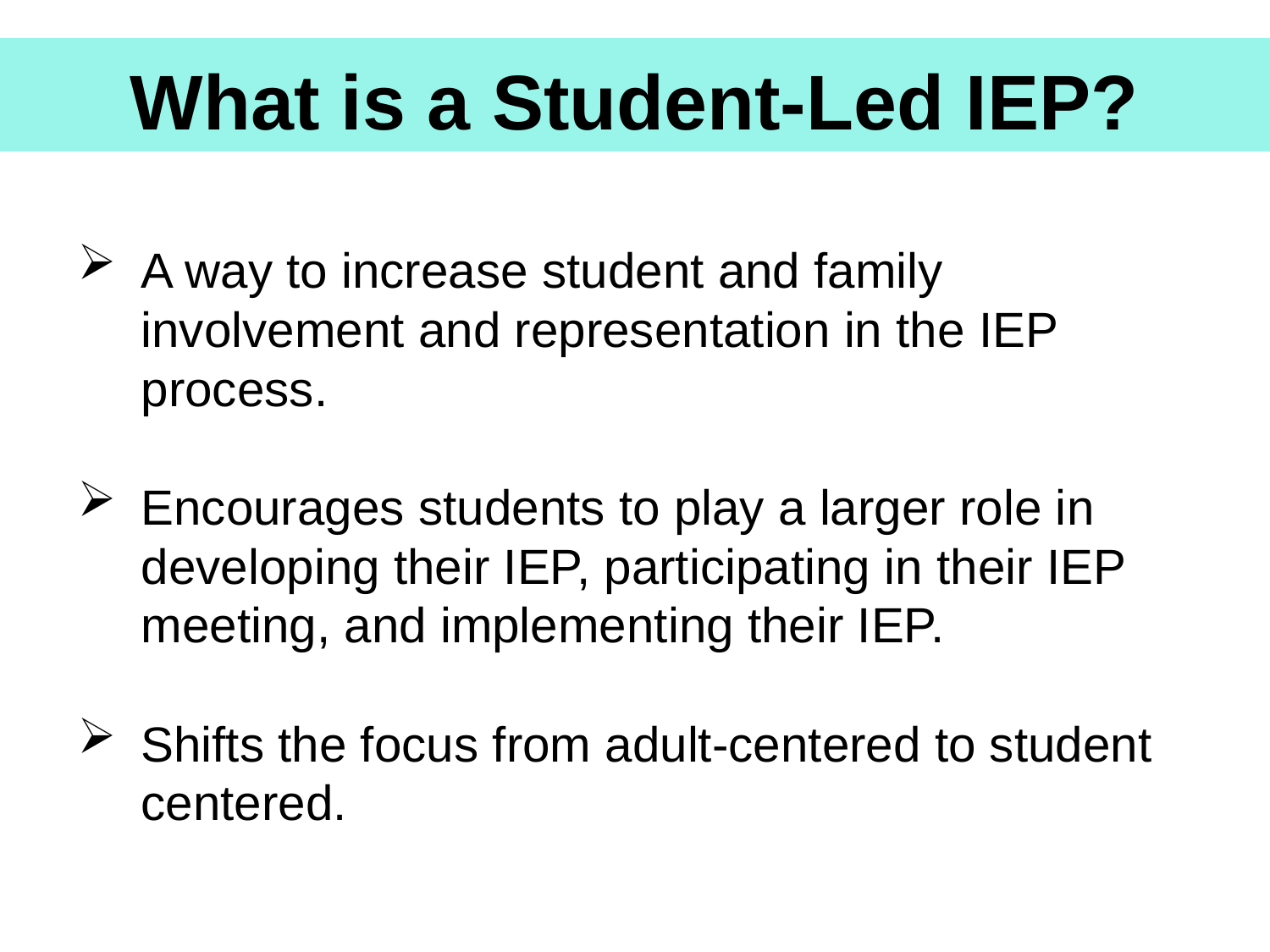

What is a Student-Led IEP?

A way to increase student and family involvement and representation in the IEP process.

Encourages students to play a larger role in developing their IEP, participating in their IEP meeting, and implementing their IEP.

Shifts the focus from adult-centered to student centered.